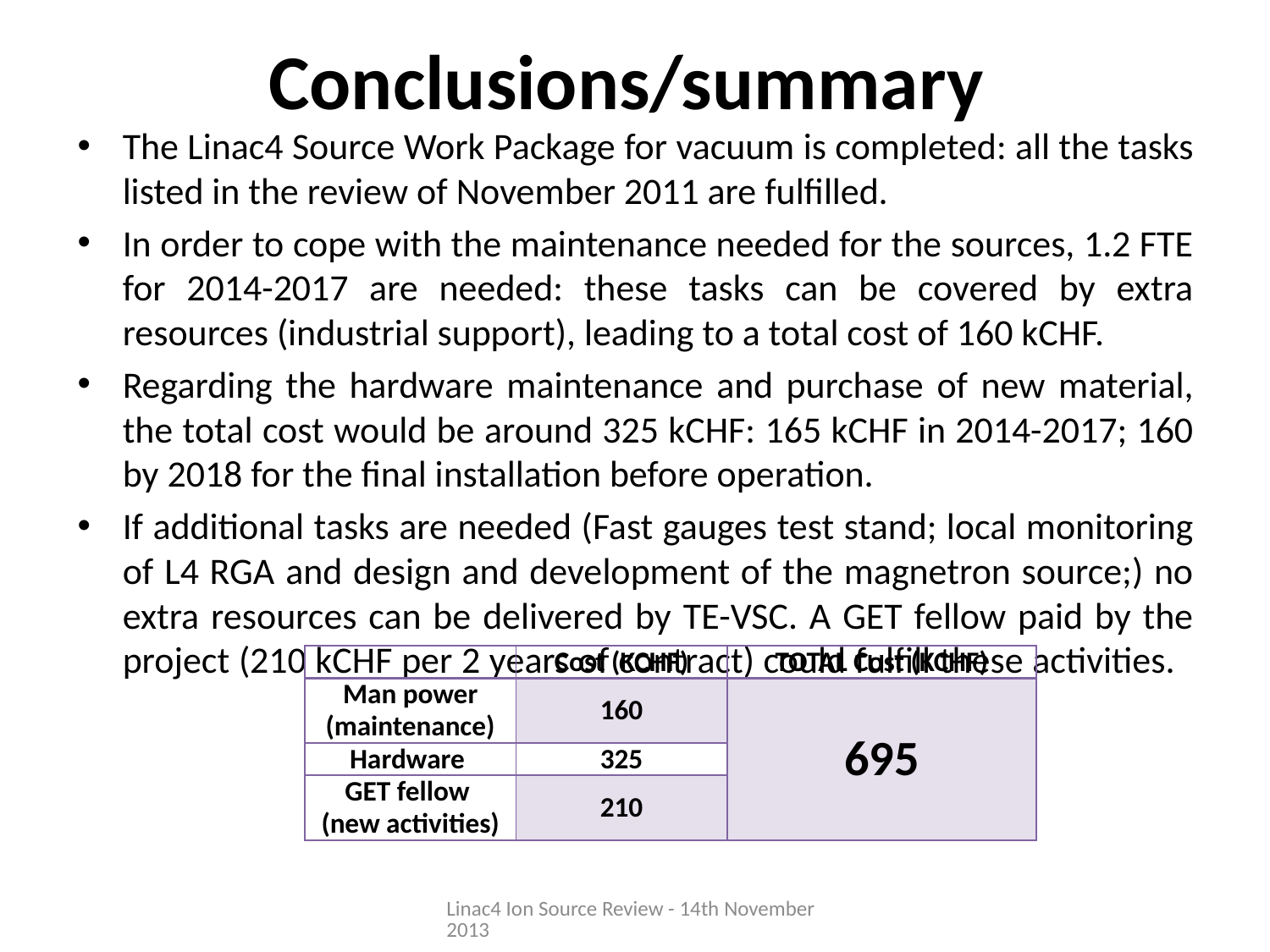

# Conclusions/summary
The Linac4 Source Work Package for vacuum is completed: all the tasks listed in the review of November 2011 are fulfilled.
In order to cope with the maintenance needed for the sources, 1.2 FTE for 2014-2017 are needed: these tasks can be covered by extra resources (industrial support), leading to a total cost of 160 kCHF.
Regarding the hardware maintenance and purchase of new material, the total cost would be around 325 kCHF: 165 kCHF in 2014-2017; 160 by 2018 for the final installation before operation.
If additional tasks are needed (Fast gauges test stand; local monitoring of L4 RGA and design and development of the magnetron source;) no extra resources can be delivered by TE-VSC. A GET fellow paid by the project (210 kCHF per 2 years of contract) could fulfill these activities.

|  | Cost (KCHF) | TOTAL Cost (KCHF) |
| --- | --- | --- |
| Man power (maintenance) | 160 | 695 |
| Hardware | 325 |  |
| GET fellow (new activities) | 210 |  |
Linac4 Ion Source Review - 14th November 2013